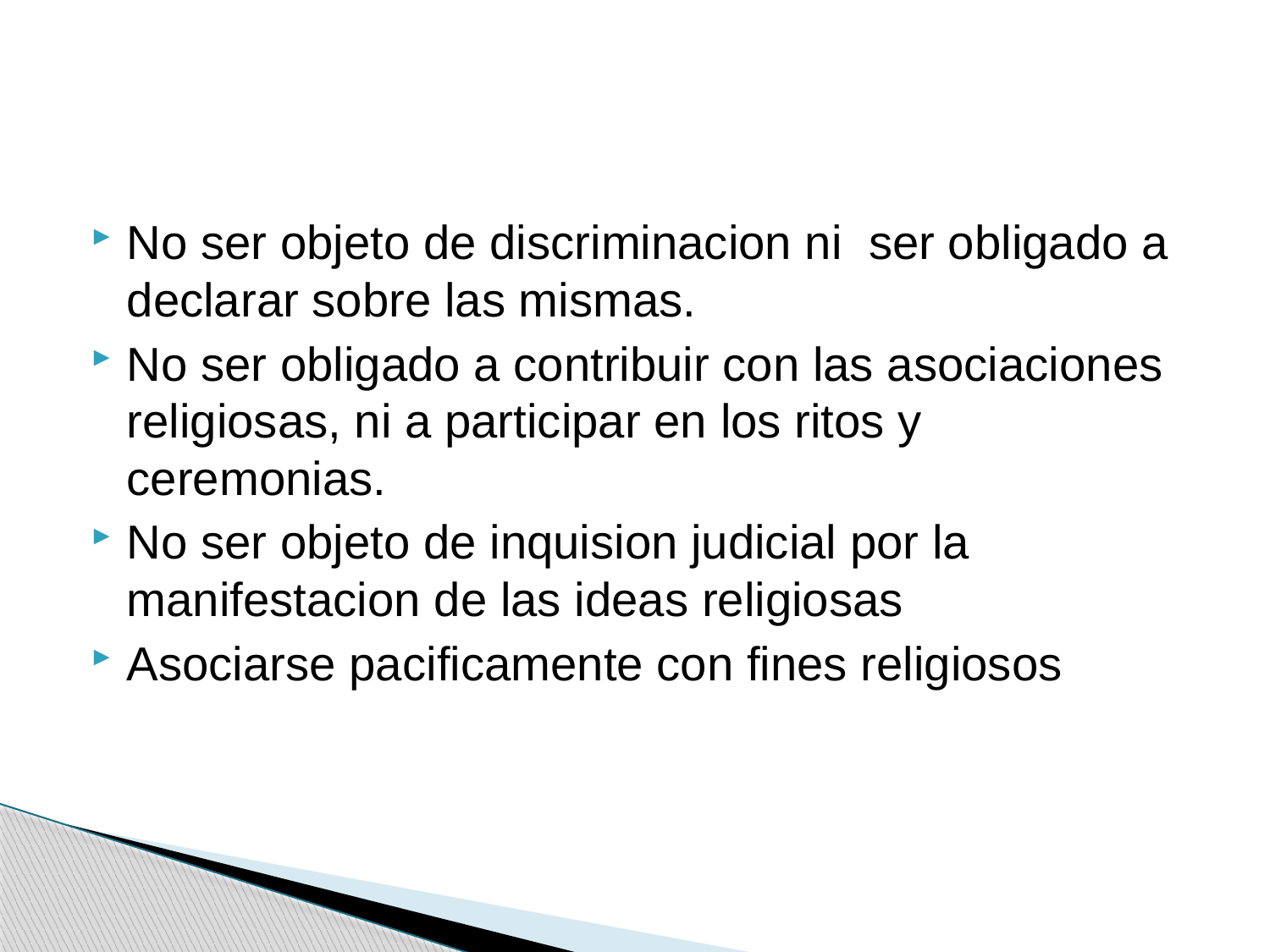

#
No ser objeto de discriminacion ni  ser obligado a declarar sobre las mismas.
No ser obligado a contribuir con las asociaciones religiosas, ni a participar en los ritos y ceremonias.
No ser objeto de inquision judicial por la manifestacion de las ideas religiosas
Asociarse pacificamente con fines religiosos